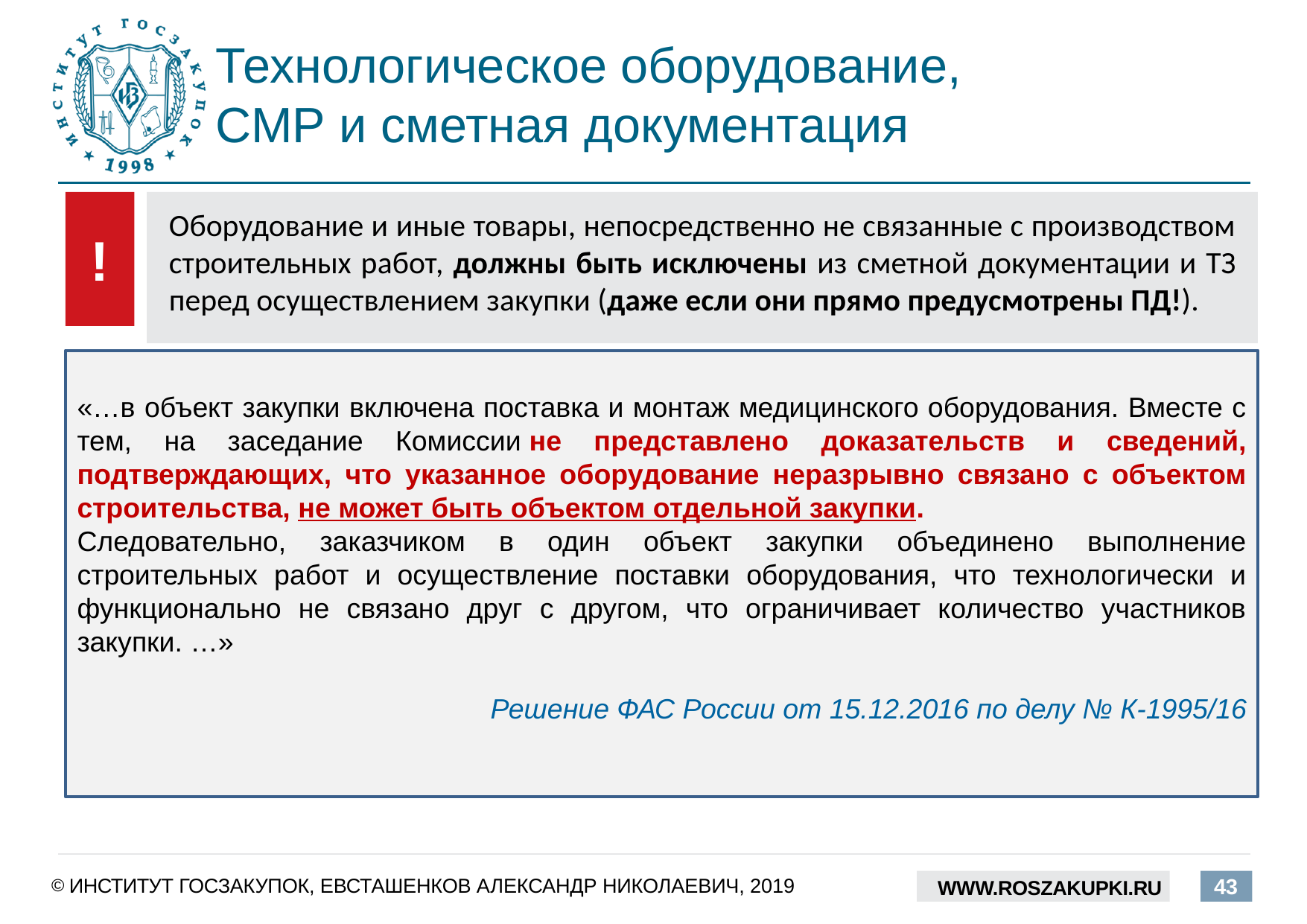

# Технологическое оборудование, СМР и сметная документация
!
Оборудование и иные товары, непосредственно не связанные с производством строительных работ, должны быть исключены из сметной документации и ТЗ перед осуществлением закупки (даже если они прямо предусмотрены ПД!).

«…в объект закупки включена поставка и монтаж медицинского оборудования. Вместе с тем, на заседание Комиссии не представлено доказательств и сведений, подтверждающих, что указанное оборудование неразрывно связано с объектом строительства, не может быть объектом отдельной закупки.
Следовательно, заказчиком в один объект закупки объединено выполнение строительных работ и осуществление поставки оборудования, что технологически и функционально не связано друг с другом, что ограничивает количество участников закупки. …»

Решение ФАС России от 15.12.2016 по делу № К-1995/16